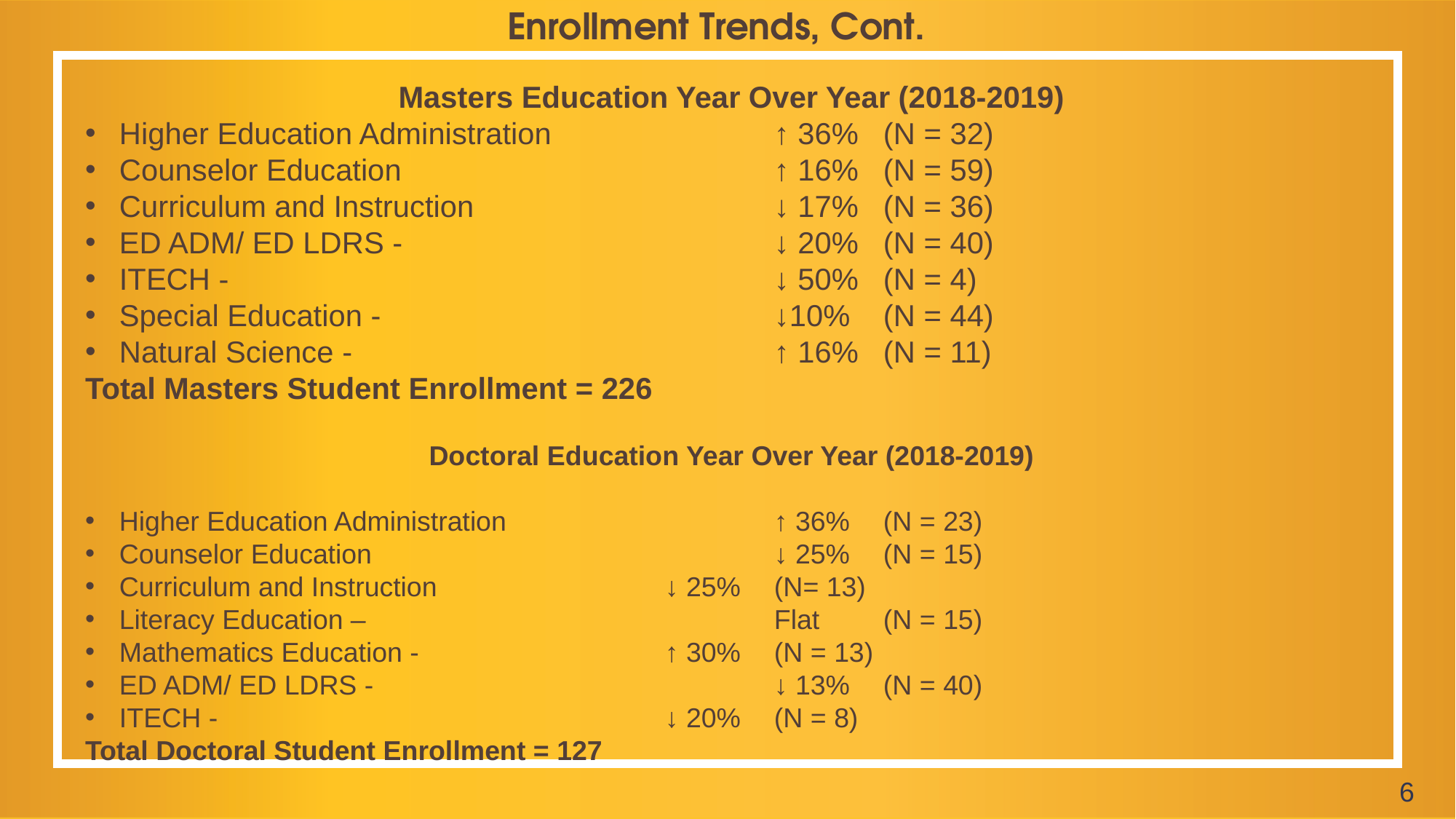

Enrollment Trends, Cont.
Masters Education Year Over Year (2018-2019)
Higher Education Administration 		↑ 36% 	(N = 32)
Counselor Education 				↑ 16% 	(N = 59)
Curriculum and Instruction 			↓ 17% 	(N = 36)
ED ADM/ ED LDRS - 				↓ 20% 	(N = 40)
ITECH - 					↓ 50% 	(N = 4)
Special Education - 				↓10% 	(N = 44)
Natural Science - 				↑ 16% 	(N = 11)
Total Masters Student Enrollment = 226

Doctoral Education Year Over Year (2018-2019)

Higher Education Administration 			↑ 36% 	(N = 23)
Counselor Education 				↓ 25% 	(N = 15)
Curriculum and Instruction 			↓ 25% 	(N= 13)
Literacy Education – 				Flat 	(N = 15)
Mathematics Education - 			↑ 30% 	(N = 13)
ED ADM/ ED LDRS - 				↓ 13% 	(N = 40)
ITECH - 					↓ 20% 	(N = 8)
Total Doctoral Student Enrollment = 127

6